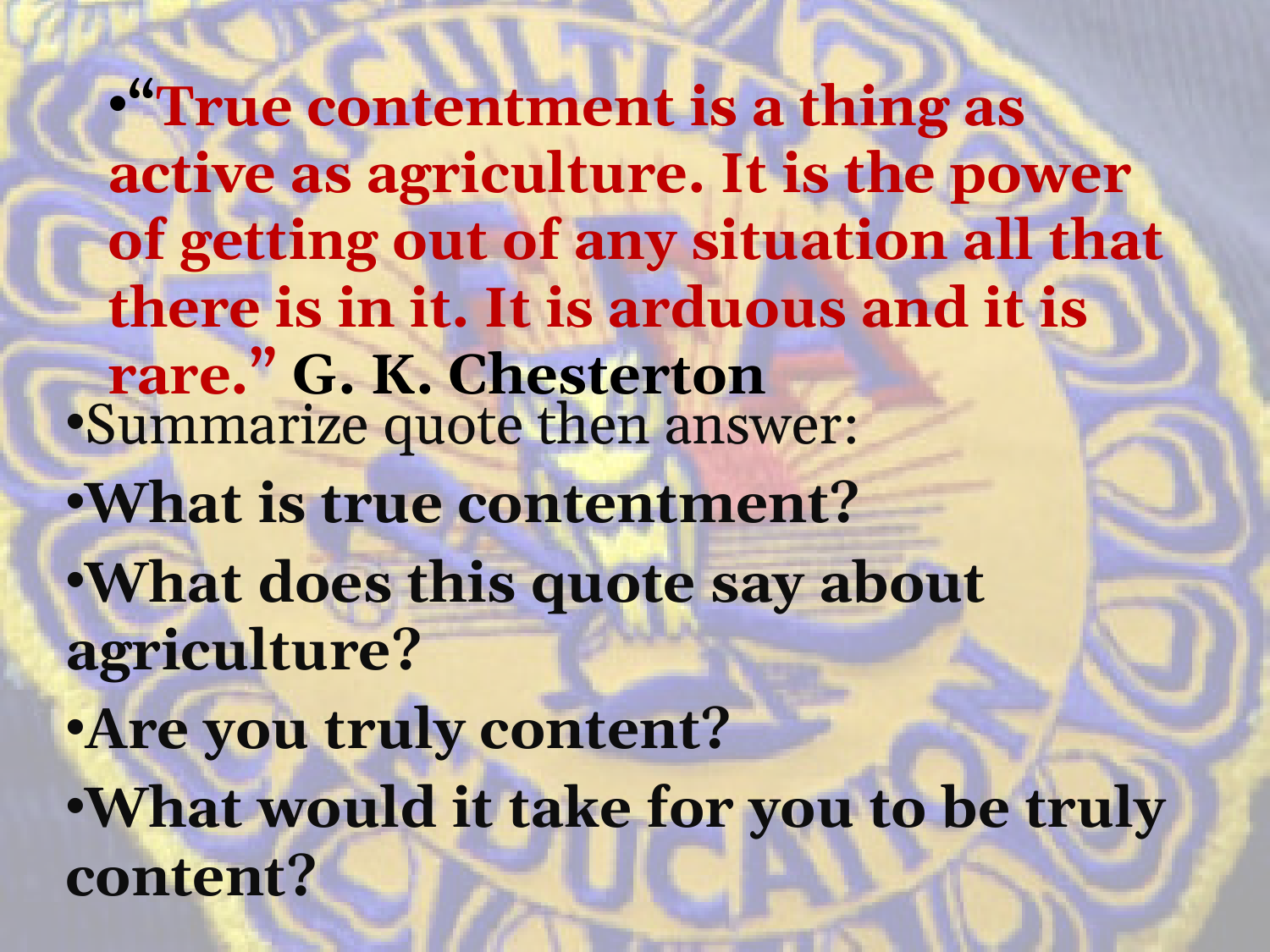

“True contentment is a thing as active as agriculture. It is the power of getting out of any situation all that there is in it. It is arduous and it is rare.” G. K. Chesterton
Summarize quote then answer:
What is true contentment?
What does this quote say about agriculture?
Are you truly content?
What would it take for you to be truly content?